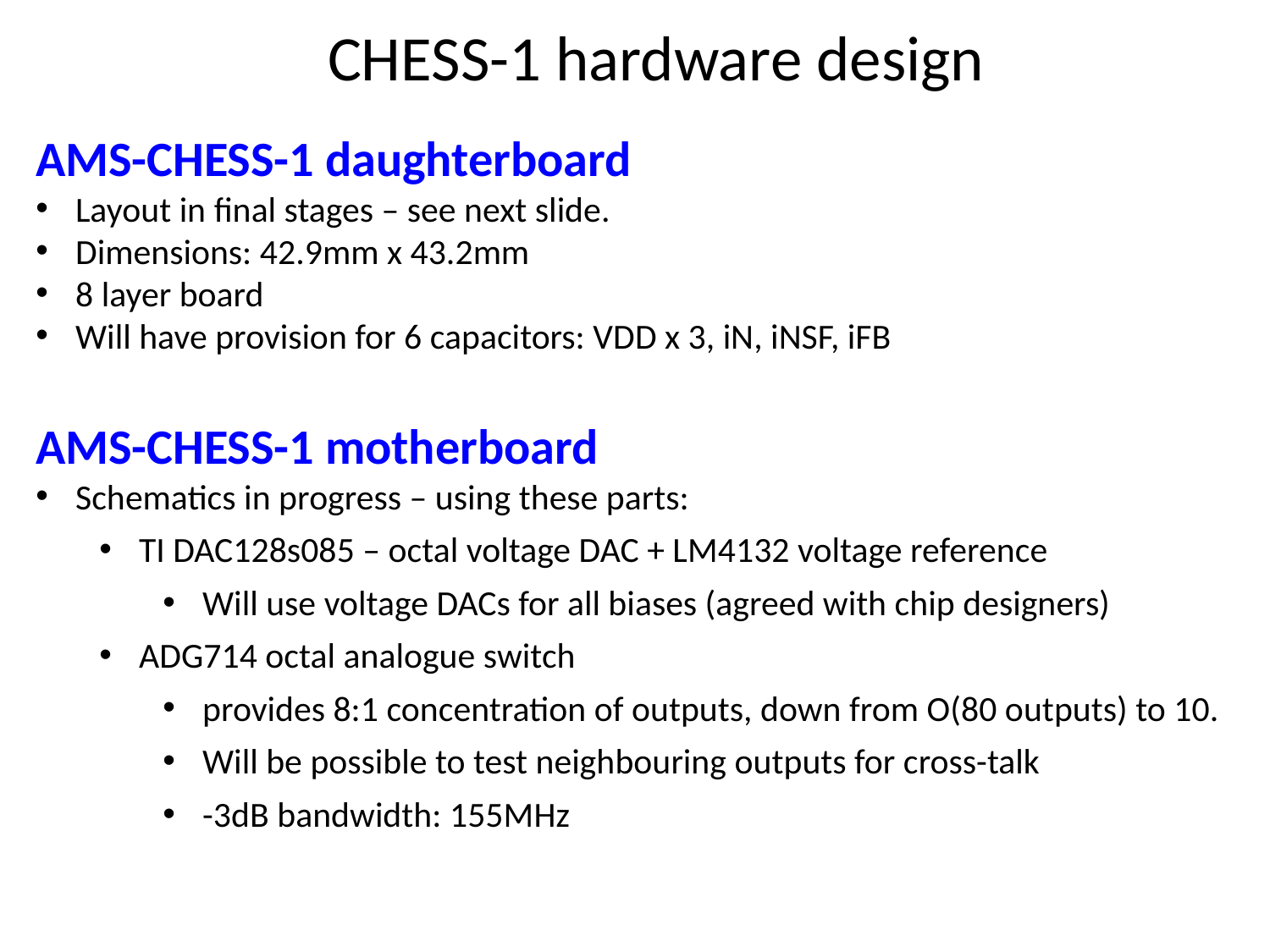

CHESS-1 hardware design
AMS-CHESS-1 daughterboard
Layout in final stages – see next slide.
Dimensions: 42.9mm x 43.2mm
8 layer board
Will have provision for 6 capacitors: VDD x 3, iN, iNSF, iFB

AMS-CHESS-1 motherboard
Schematics in progress – using these parts:
TI DAC128s085 – octal voltage DAC + LM4132 voltage reference
Will use voltage DACs for all biases (agreed with chip designers)
ADG714 octal analogue switch
provides 8:1 concentration of outputs, down from O(80 outputs) to 10.
Will be possible to test neighbouring outputs for cross-talk
-3dB bandwidth: 155MHz